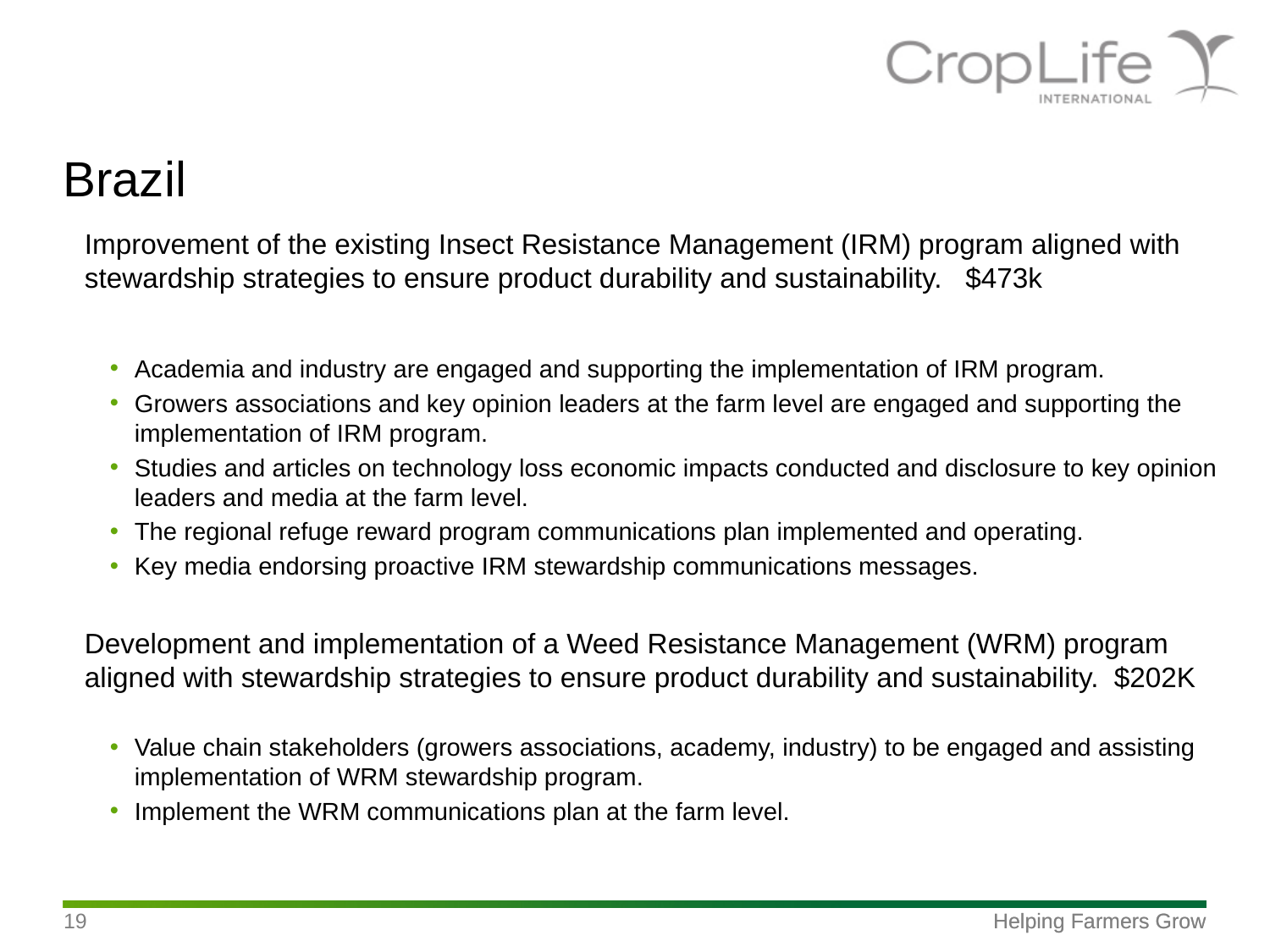

Brazil
Improvement of the existing Insect Resistance Management (IRM) program aligned with stewardship strategies to ensure product durability and sustainability.   $473k

Academia and industry are engaged and supporting the implementation of IRM program.
Growers associations and key opinion leaders at the farm level are engaged and supporting the implementation of IRM program.
Studies and articles on technology loss economic impacts conducted and disclosure to key opinion leaders and media at the farm level.
The regional refuge reward program communications plan implemented and operating.
Key media endorsing proactive IRM stewardship communications messages.

Development and implementation of a Weed Resistance Management (WRM) program aligned with stewardship strategies to ensure product durability and sustainability.  $202K
Value chain stakeholders (growers associations, academy, industry) to be engaged and assisting implementation of WRM stewardship program.
Implement the WRM communications plan at the farm level.

19